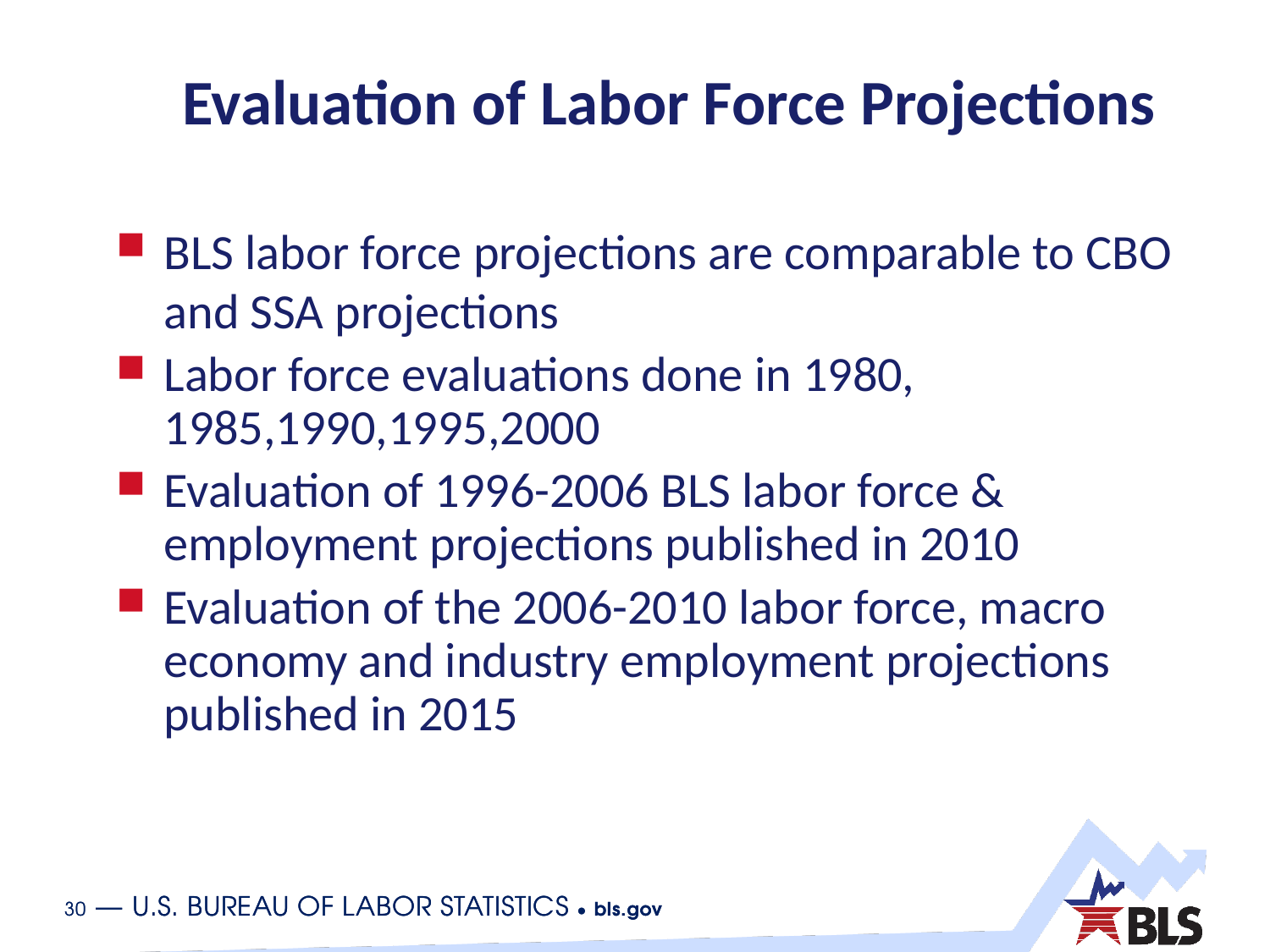

# Evaluation of Labor Force Projections
BLS labor force projections are comparable to CBO and SSA projections
Labor force evaluations done in 1980, 1985,1990,1995,2000
Evaluation of 1996-2006 BLS labor force & employment projections published in 2010
Evaluation of the 2006-2010 labor force, macro economy and industry employment projections published in 2015